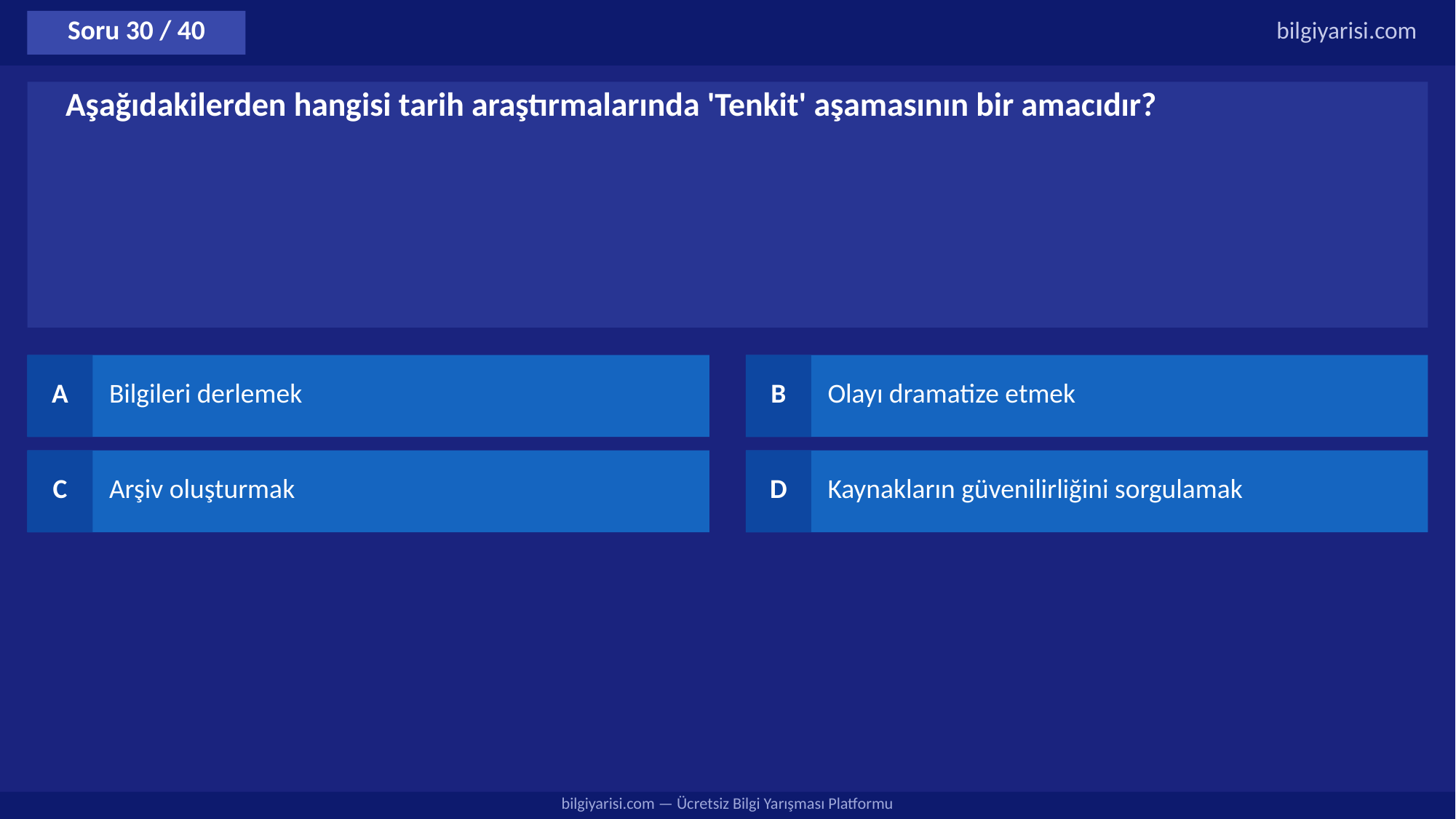

Soru 30 / 40
bilgiyarisi.com

Aşağıdakilerden hangisi tarih araştırmalarında 'Tenkit' aşamasının bir amacıdır?

A
Bilgileri derlemek

B
Olayı dramatize etmek

C
Arşiv oluşturmak

D
Kaynakların güvenilirliğini sorgulamak
bilgiyarisi.com — Ücretsiz Bilgi Yarışması Platformu